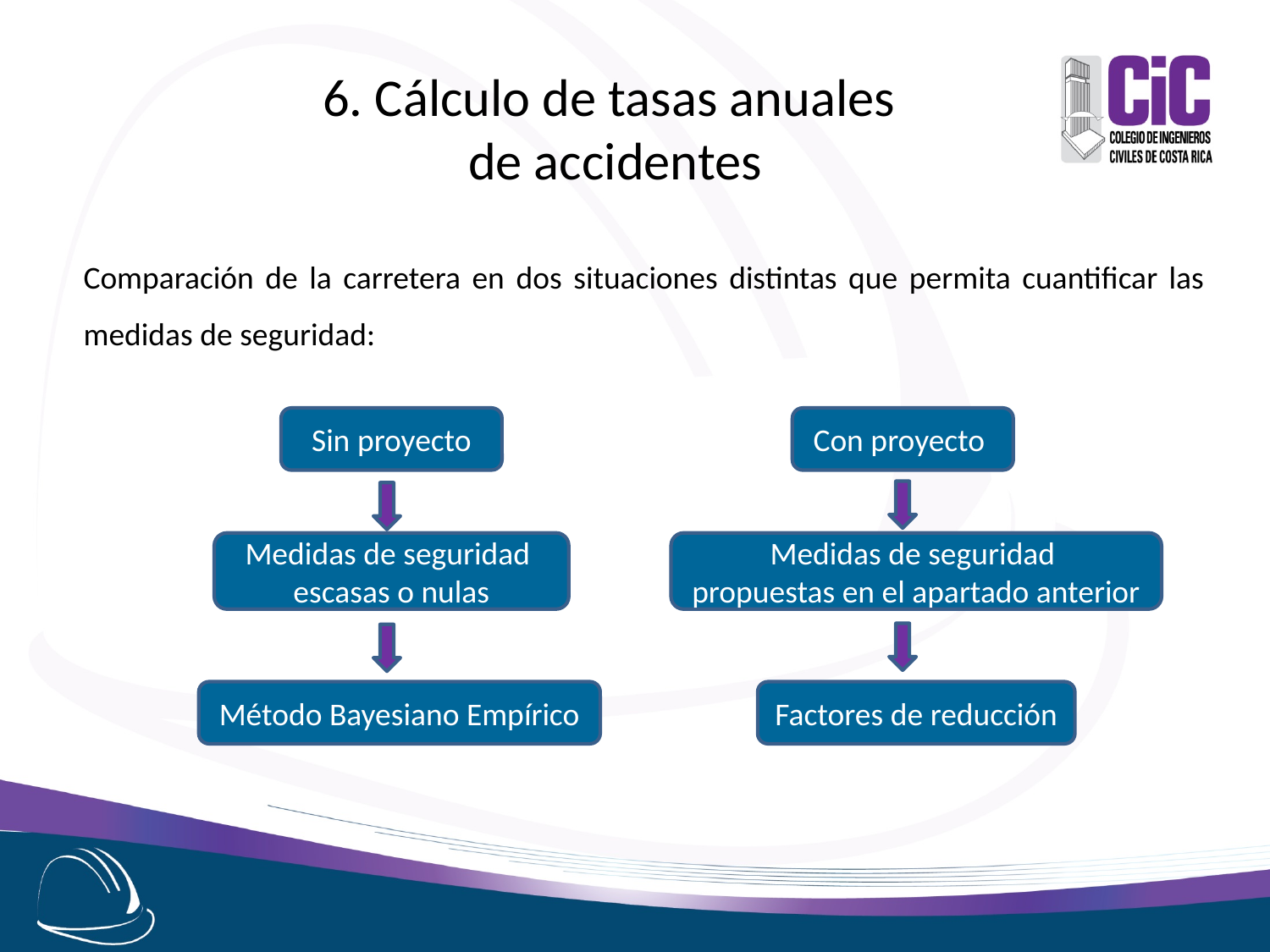

6. Cálculo de tasas anuales
de accidentes

Comparación de la carretera en dos situaciones distintas que permita cuantificar las medidas de seguridad:

Sin proyecto
Con proyecto

Medidas de seguridad
escasas o nulas
Medidas de seguridad
propuestas en el apartado anterior

Método Bayesiano Empírico
Factores de reducción